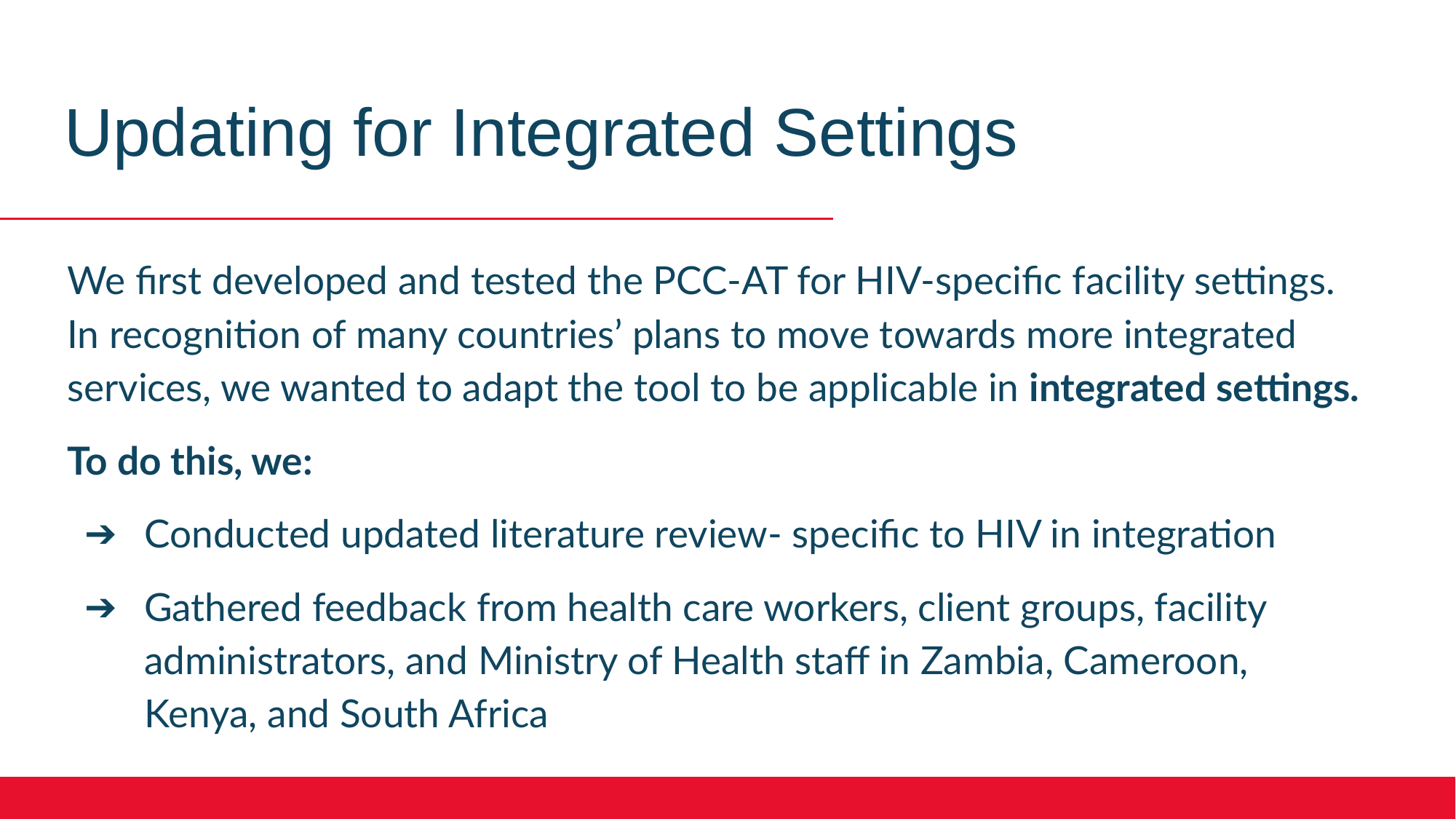

# Updating for Integrated Settings
We first developed and tested the PCC-AT for HIV-specific facility settings. In recognition of many countries’ plans to move towards more integrated services, we wanted to adapt the tool to be applicable in integrated settings.
To do this, we:
Conducted updated literature review- specific to HIV in integration
Gathered feedback from health care workers, client groups, facility administrators, and Ministry of Health staff in Zambia, Cameroon,  Kenya, and South Africa